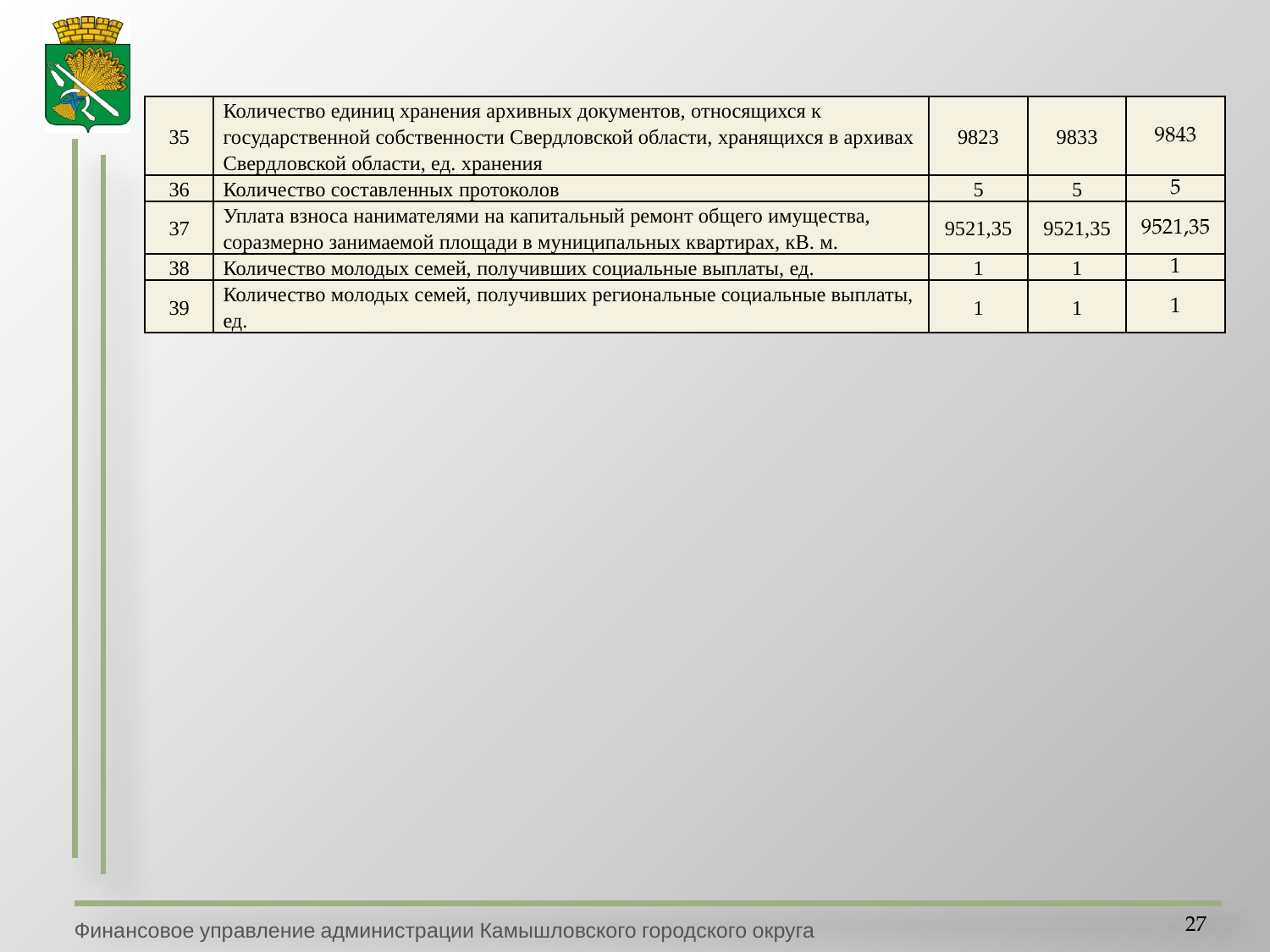

| 35 | Количество единиц хранения архивных документов, относящихся к государственной собственности Свердловской области, хранящихся в архивах Свердловской области, ед. хранения | 9823 | 9833 | 9843 |
| --- | --- | --- | --- | --- |
| 36 | Количество составленных протоколов | 5 | 5 | 5 |
| 37 | Уплата взноса нанимателями на капитальный ремонт общего имущества, соразмерно занимаемой площади в муниципальных квартирах, кВ. м. | 9521,35 | 9521,35 | 9521,35 |
| 38 | Количество молодых семей, получивших социальные выплаты, ед. | 1 | 1 | 1 |
| 39 | Количество молодых семей, получивших региональные социальные выплаты, ед. | 1 | 1 | 1 |
27